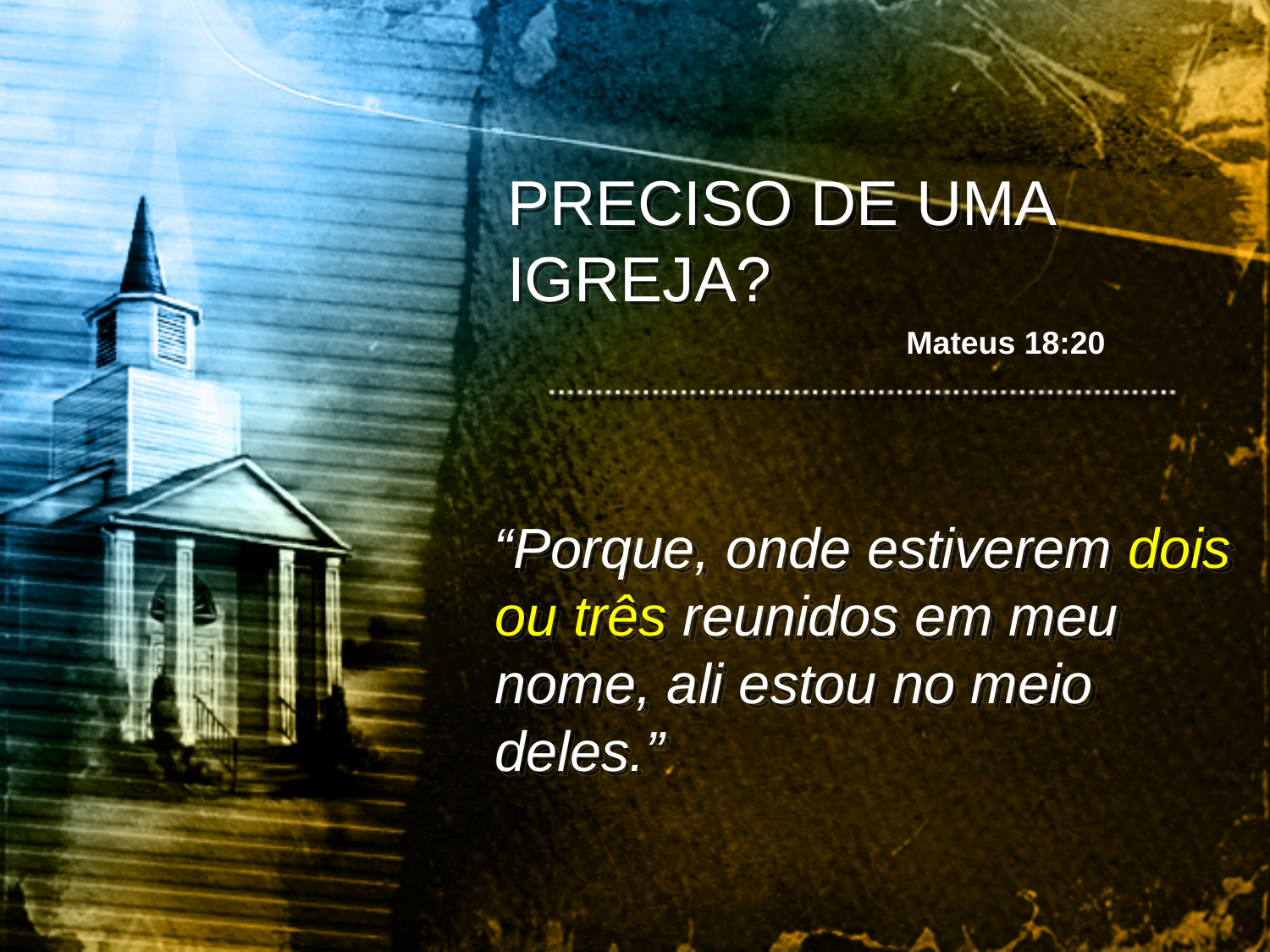

PRECISO DE UMA IGREJA?
Mateus 18:20
   “Porque, onde estiverem dois ou três reunidos em meu nome, ali estou no meio deles.”